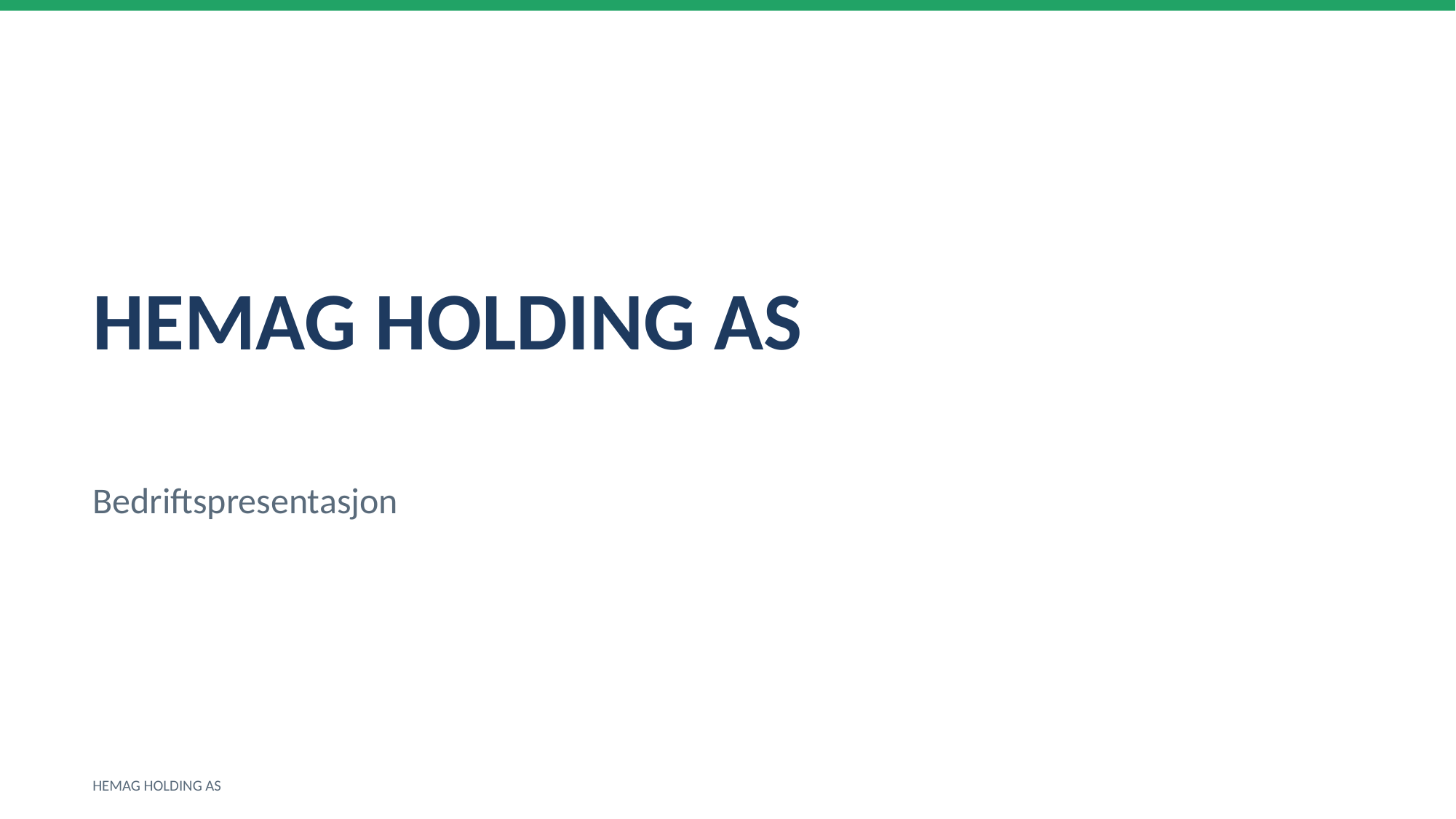

HEMAG HOLDING AS
Bedriftspresentasjon
HEMAG HOLDING AS